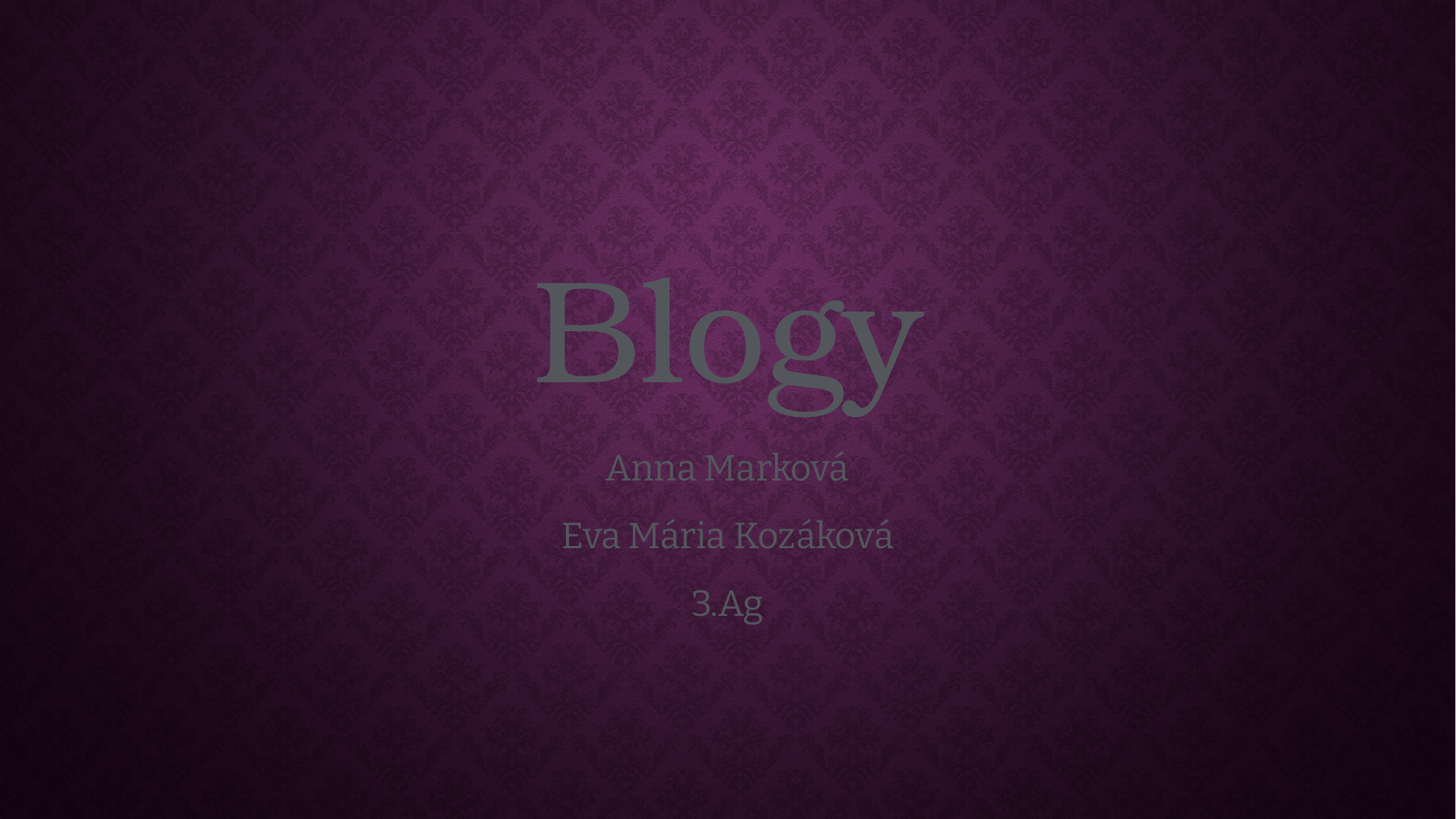

# Blogy
Anna Marková
Eva Mária Kozáková
3.Ag